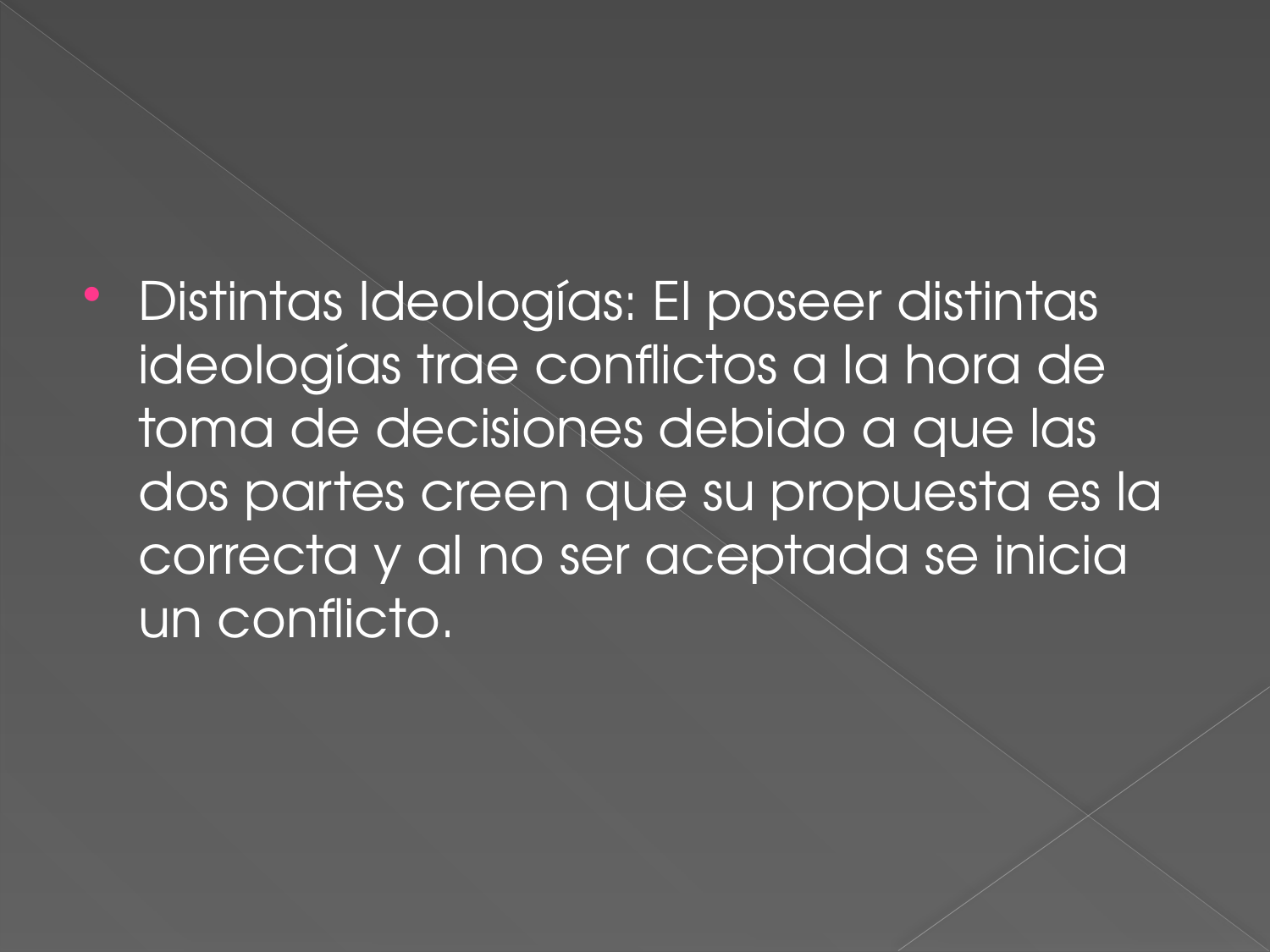

Distintas Ideologías: El poseer distintas ideologías trae conflictos a la hora de toma de decisiones debido a que las dos partes creen que su propuesta es la correcta y al no ser aceptada se inicia un conflicto.